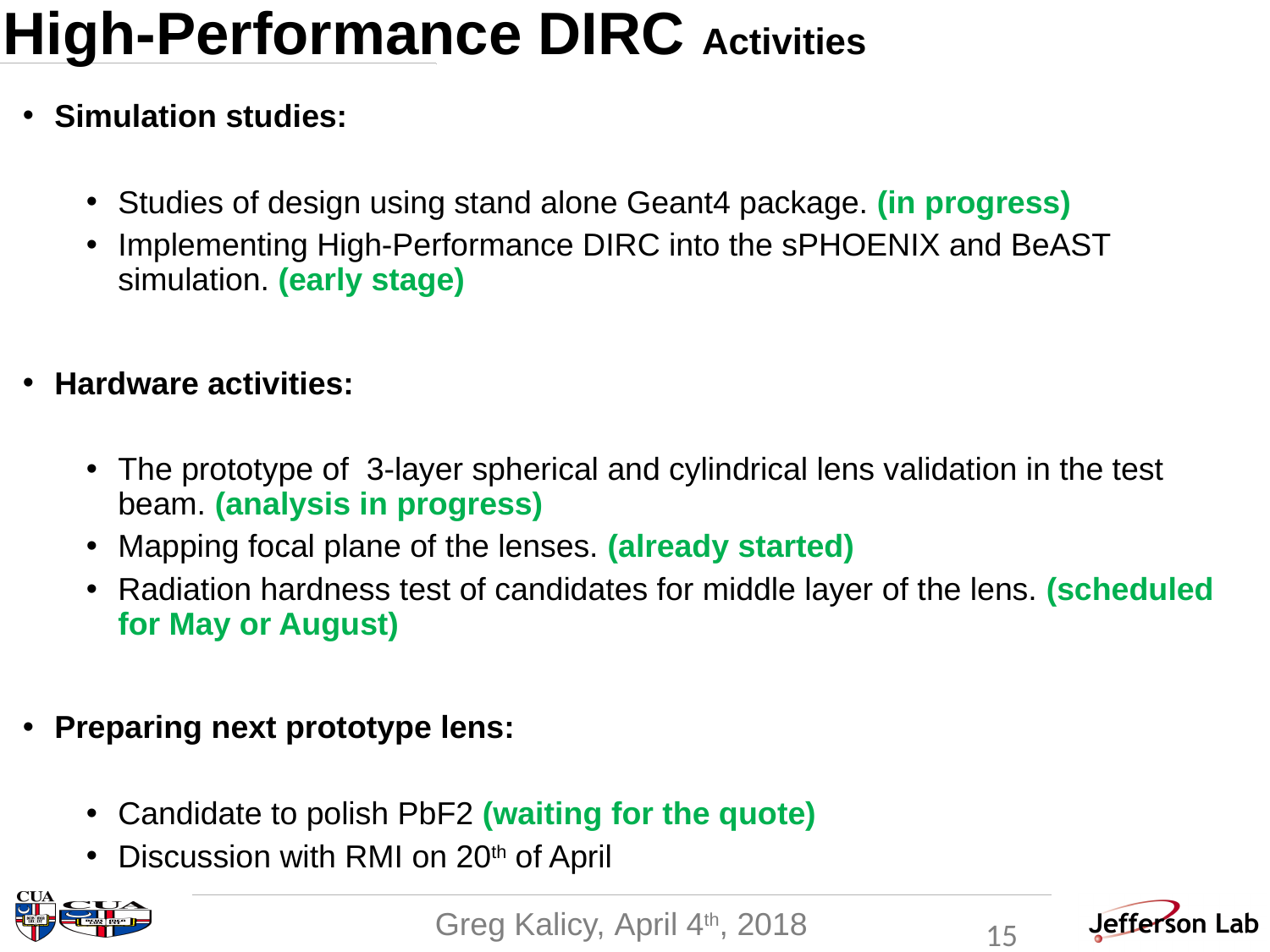

High-Performance DIRC Activities

Simulation studies:

Studies of design using stand alone Geant4 package. (in progress)
Implementing High-Performance DIRC into the sPHOENIX and BeAST simulation. (early stage)

Hardware activities:

The prototype of  3-layer spherical and cylindrical lens validation in the test beam. (analysis in progress)
Mapping focal plane of the lenses. (already started)
Radiation hardness test of candidates for middle layer of the lens. (scheduled for May or August)

Preparing next prototype lens:

Candidate to polish PbF2 (waiting for the quote)
Discussion with RMI on 20th of April